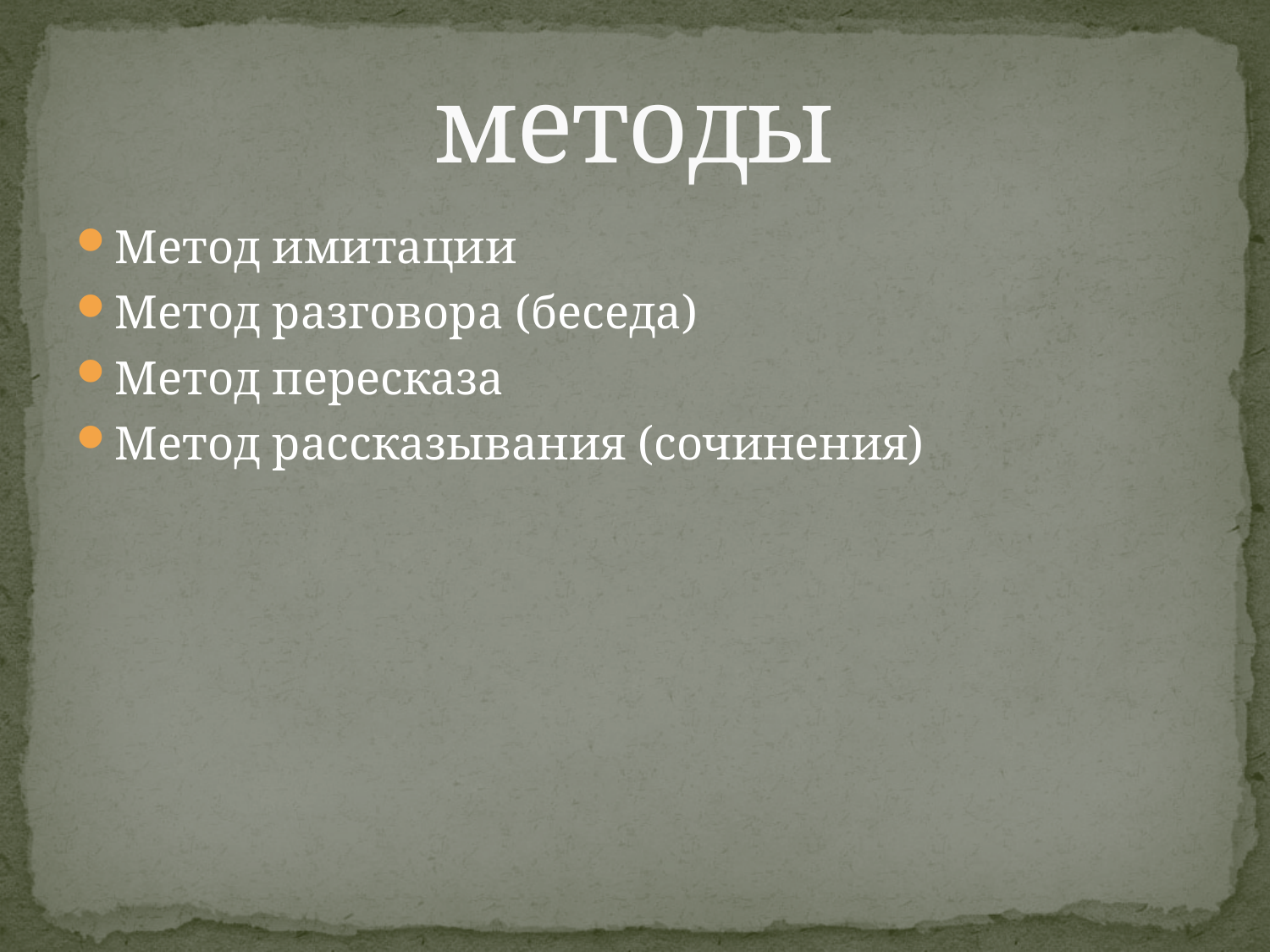

# методы
Метод имитации
Метод разговора (беседа)
Метод пересказа
Метод рассказывания (сочинения)